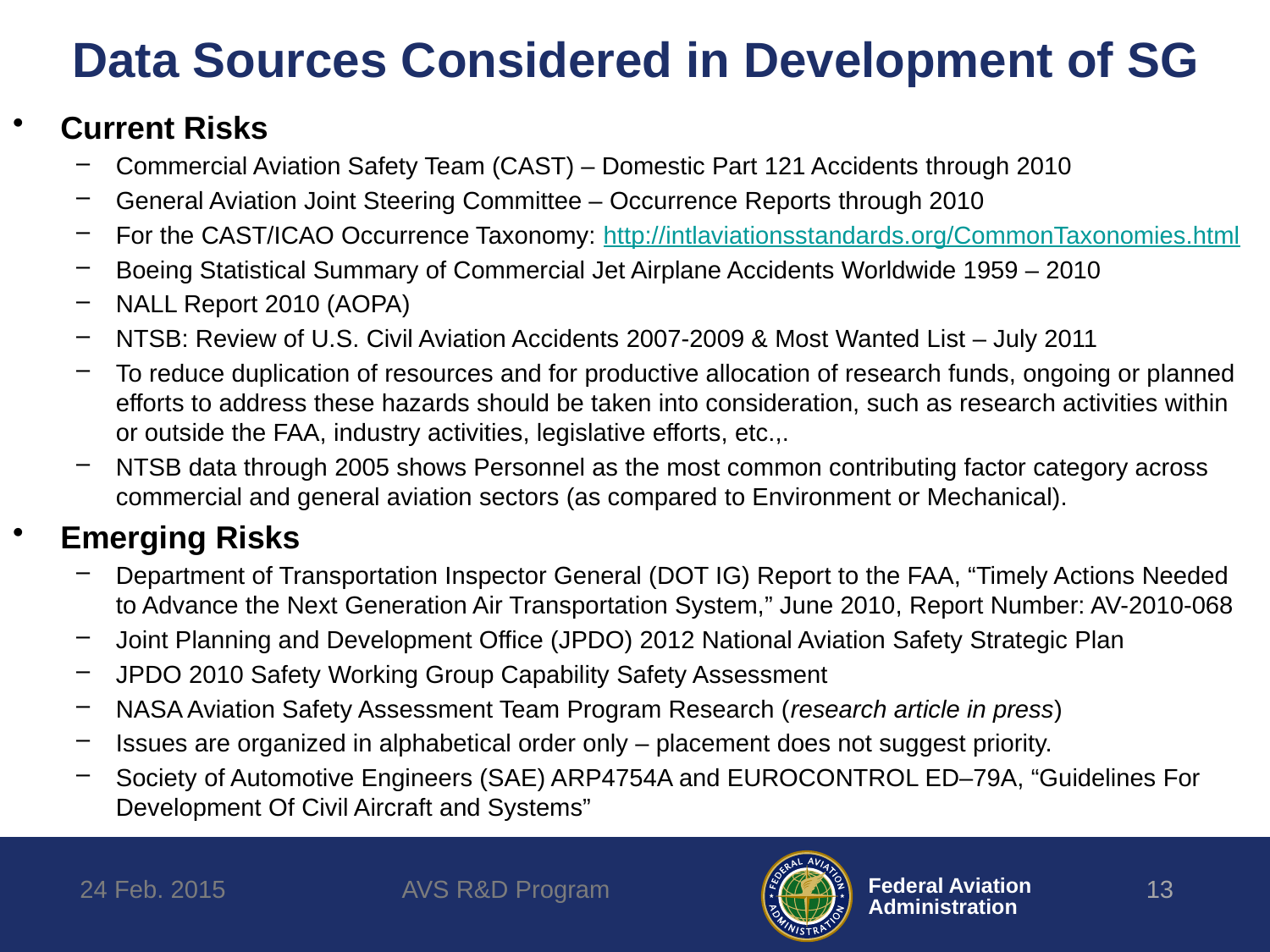

# Data Sources Considered in Development of SG
Current Risks
Commercial Aviation Safety Team (CAST) – Domestic Part 121 Accidents through 2010
General Aviation Joint Steering Committee – Occurrence Reports through 2010
For the CAST/ICAO Occurrence Taxonomy: http://intlaviationsstandards.org/CommonTaxonomies.html
Boeing Statistical Summary of Commercial Jet Airplane Accidents Worldwide 1959 – 2010
NALL Report 2010 (AOPA)
NTSB: Review of U.S. Civil Aviation Accidents 2007-2009 & Most Wanted List – July 2011
To reduce duplication of resources and for productive allocation of research funds, ongoing or planned efforts to address these hazards should be taken into consideration, such as research activities within or outside the FAA, industry activities, legislative efforts, etc.,.
NTSB data through 2005 shows Personnel as the most common contributing factor category across commercial and general aviation sectors (as compared to Environment or Mechanical).
Emerging Risks
Department of Transportation Inspector General (DOT IG) Report to the FAA, “Timely Actions Needed to Advance the Next Generation Air Transportation System,” June 2010, Report Number: AV-2010-068
Joint Planning and Development Office (JPDO) 2012 National Aviation Safety Strategic Plan
JPDO 2010 Safety Working Group Capability Safety Assessment
NASA Aviation Safety Assessment Team Program Research (research article in press)
Issues are organized in alphabetical order only – placement does not suggest priority.
Society of Automotive Engineers (SAE) ARP4754A and EUROCONTROL ED–79A, “Guidelines For Development Of Civil Aircraft and Systems”

24 Feb. 2015
AVS R&D Program
13